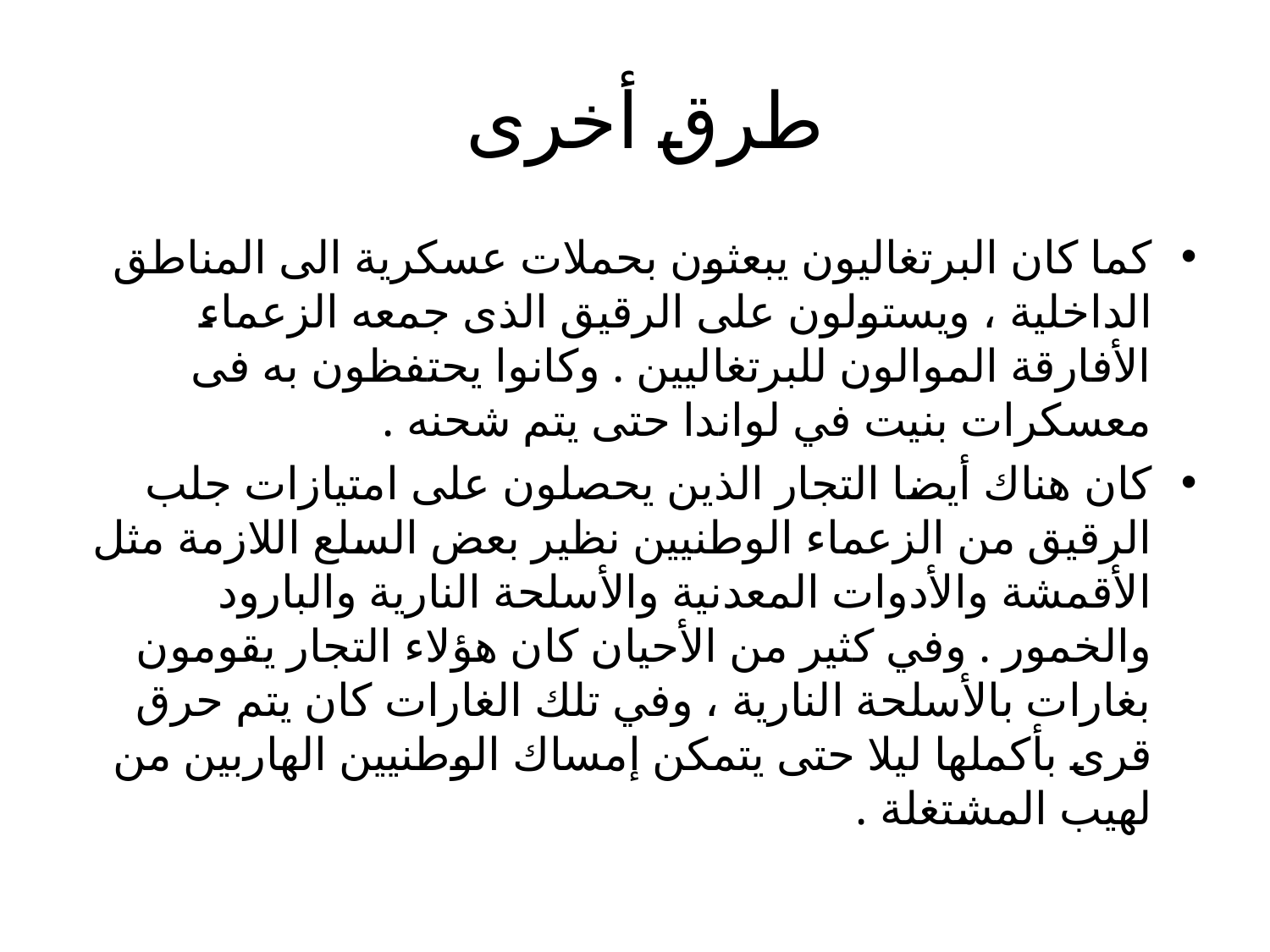

# طرق أخرى
كما كان البرتغاليون يبعثون بحملات عسكرية الى المناطق الداخلية ، ويستولون على الرقيق الذى جمعه الزعماء الأفارقة الموالون للبرتغاليين . وكانوا يحتفظون به فى معسكرات بنيت في لواندا حتى يتم شحنه .
كان هناك أيضا التجار الذين يحصلون على امتيازات جلب الرقيق من الزعماء الوطنيين نظير بعض السلع اللازمة مثل الأقمشة والأدوات المعدنية والأسلحة النارية والبارود والخمور . وفي كثير من الأحيان كان هؤلاء التجار يقومون بغارات بالأسلحة النارية ، وفي تلك الغارات كان يتم حرق قرى بأكملها ليلا حتى يتمكن إمساك الوطنيين الهاربين من لهيب المشتغلة .